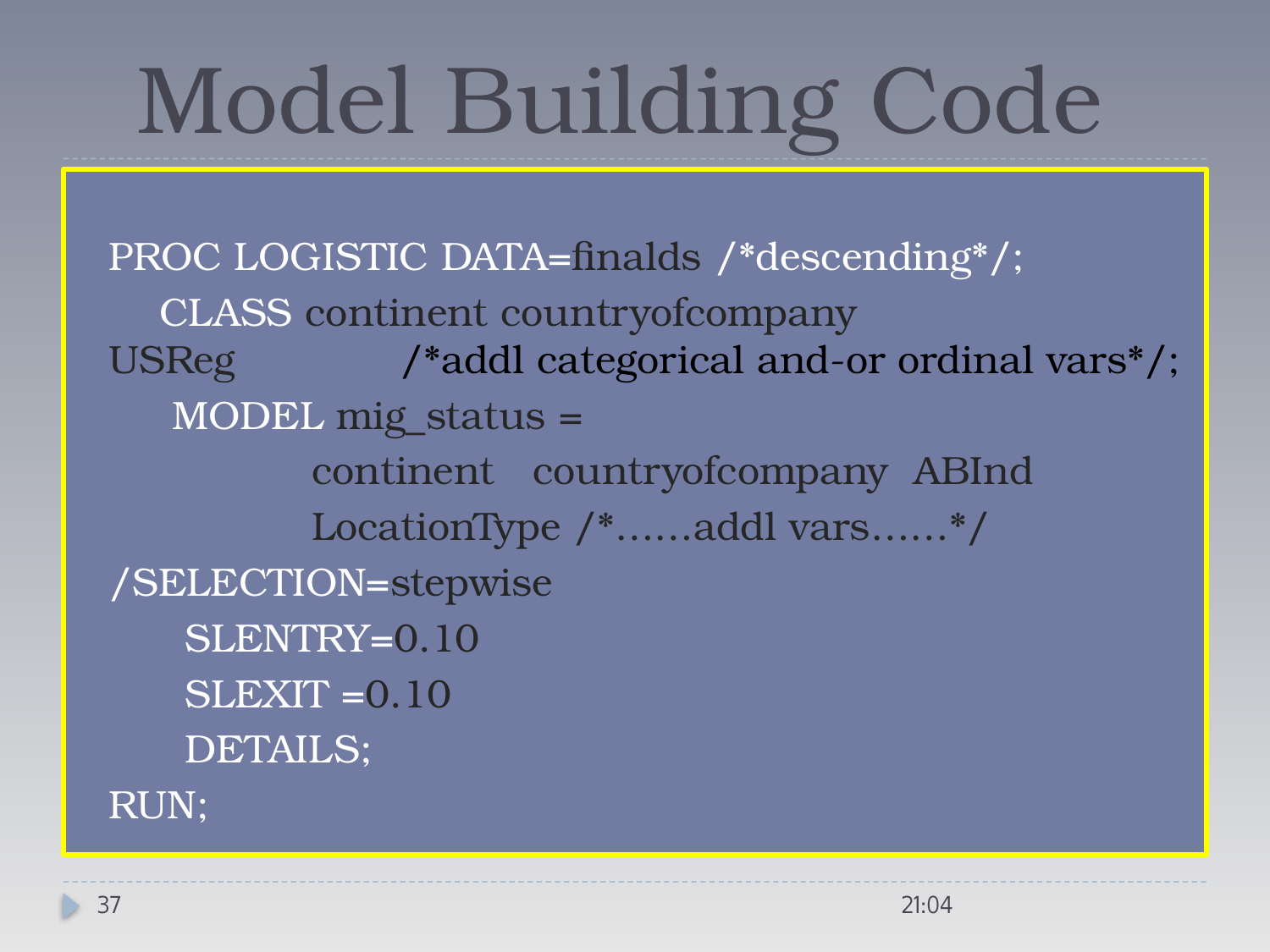

# Model Building Code

PROC LOGISTIC DATA=finalds /*descending*/;
    CLASS continent countryofcompany USReg             /*addl categorical and-or ordinal vars*/;
     MODEL mig_status =
                continent   countryofcompany  ABInd
                LocationType /*……addl vars……*/
/SELECTION=stepwise
      SLENTRY=0.10
      SLEXIT =0.10
      DETAILS;
RUN;

37

21:04